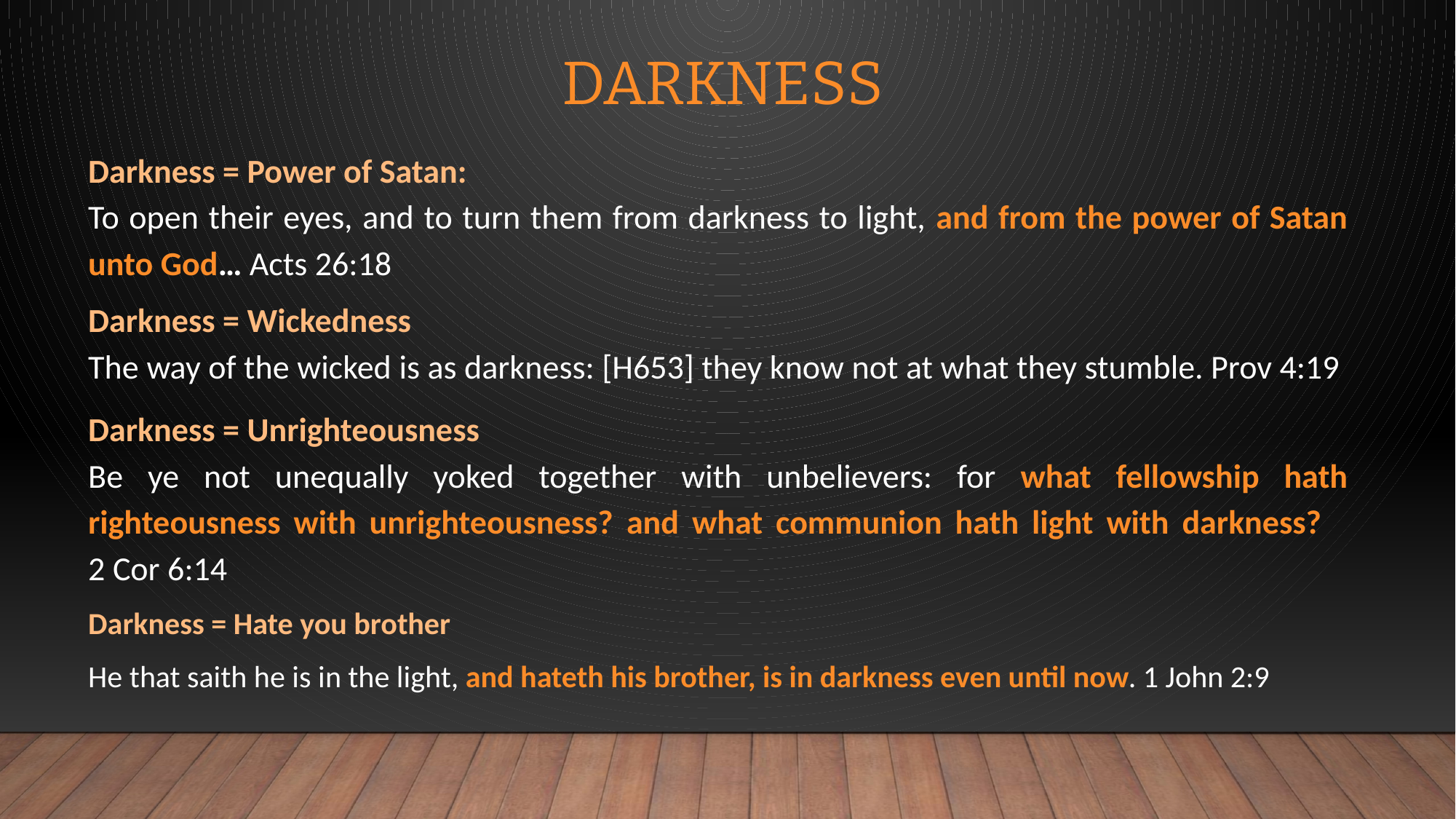

# darkness
Darkness = Power of Satan:
To open their eyes, and to turn them from darkness to light, and from the power of Satan unto God… Acts 26:18
Darkness = Wickedness
The way of the wicked is as darkness: [H653] they know not at what they stumble. Prov 4:19
Darkness = Unrighteousness
Be ye not unequally yoked together with unbelievers: for what fellowship hath righteousness with unrighteousness? and what communion hath light with darkness?
2 Cor 6:14
Darkness = Hate you brother
He that saith he is in the light, and hateth his brother, is in darkness even until now. 1 John 2:9